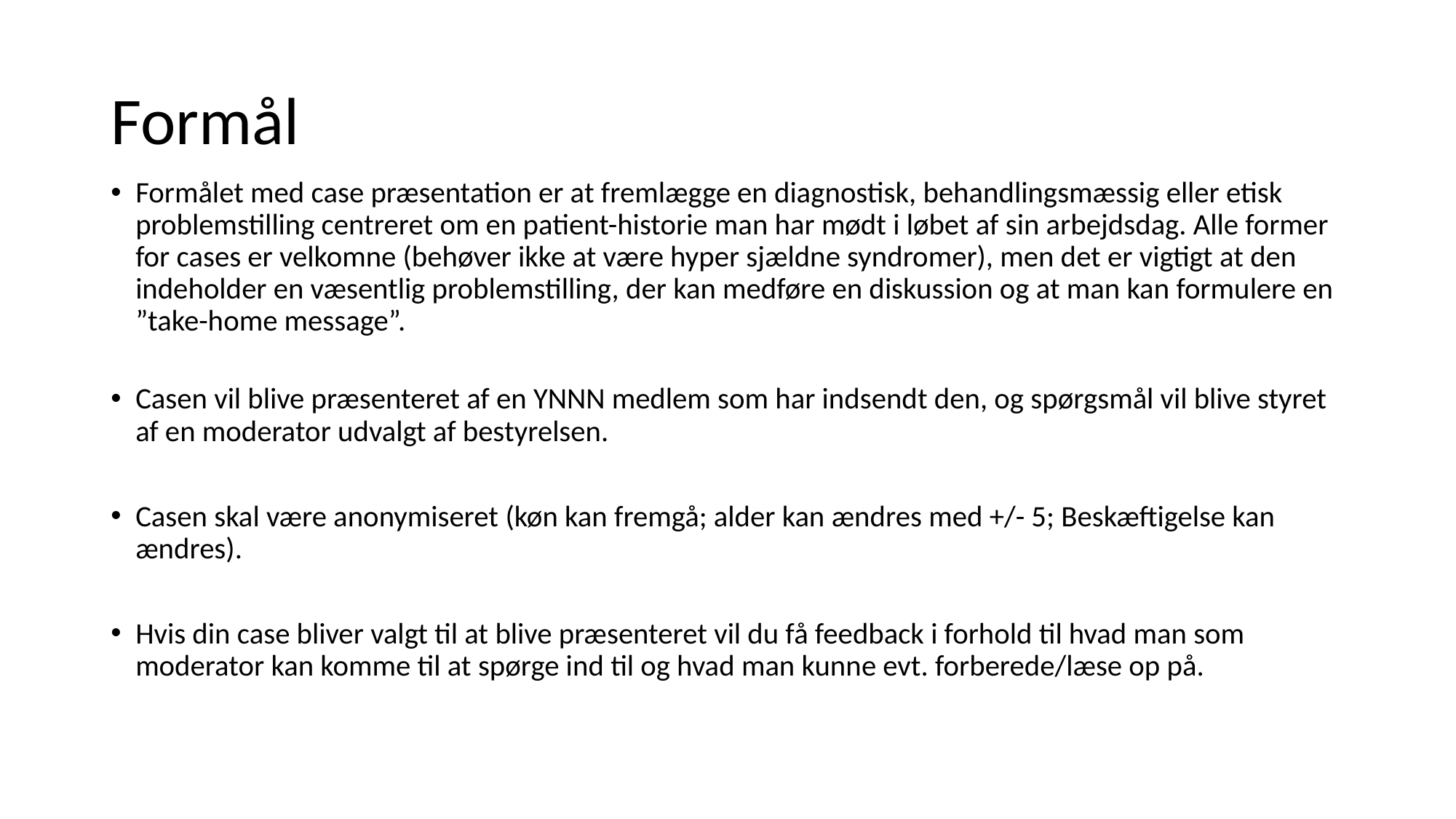

# Formål
Formålet med case præsentation er at fremlægge en diagnostisk, behandlingsmæssig eller etisk problemstilling centreret om en patient-historie man har mødt i løbet af sin arbejdsdag. Alle former for cases er velkomne (behøver ikke at være hyper sjældne syndromer), men det er vigtigt at den indeholder en væsentlig problemstilling, der kan medføre en diskussion og at man kan formulere en ”take-home message”.
Casen vil blive præsenteret af en YNNN medlem som har indsendt den, og spørgsmål vil blive styret af en moderator udvalgt af bestyrelsen.

Casen skal være anonymiseret (køn kan fremgå; alder kan ændres med +/- 5; Beskæftigelse kan ændres).

Hvis din case bliver valgt til at blive præsenteret vil du få feedback i forhold til hvad man som moderator kan komme til at spørge ind til og hvad man kunne evt. forberede/læse op på.